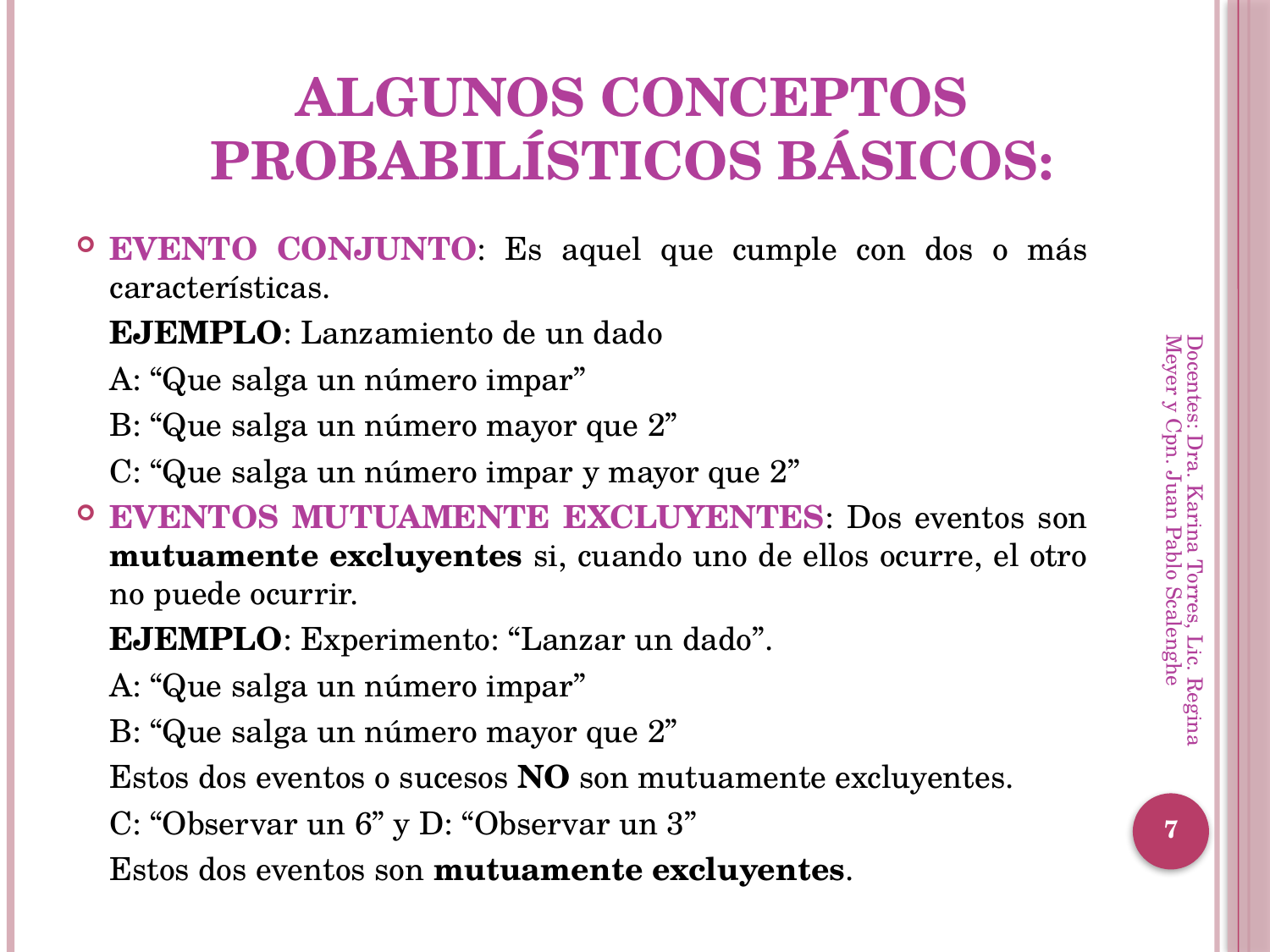

# Algunos conceptos probabilísticos básicos:
EVENTO CONJUNTO: Es aquel que cumple con dos o más características.
	EJEMPLO: Lanzamiento de un dado
	A: “Que salga un número impar”
	B: “Que salga un número mayor que 2”
	C: “Que salga un número impar y mayor que 2”
EVENTOS MUTUAMENTE EXCLUYENTES: Dos eventos son mutuamente excluyentes si, cuando uno de ellos ocurre, el otro no puede ocurrir.
	EJEMPLO: Experimento: “Lanzar un dado”.
	A: “Que salga un número impar”
	B: “Que salga un número mayor que 2”
	Estos dos eventos o sucesos NO son mutuamente excluyentes.
	C: “Observar un 6” y D: “Observar un 3”
	Estos dos eventos son mutuamente excluyentes.
Docentes: Dra. Karina Torres, Lic. Regina Meyer y Cpn. Juan Pablo Scalenghe
7